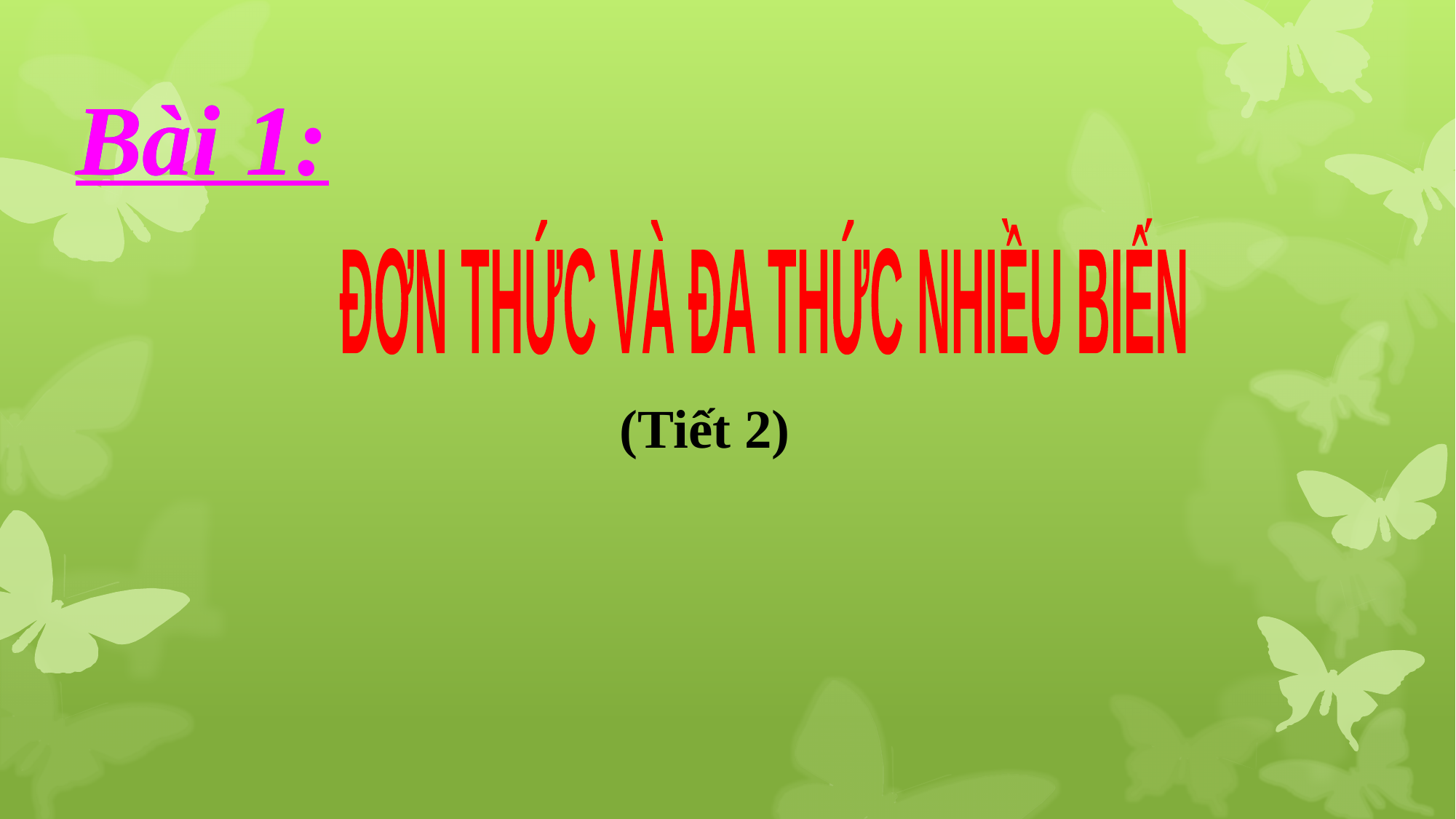

Bài 1
Bài 1:
ĐƠN THỨC VÀ ĐA THỨC NHIỀU BIẾN

(Tiết 2)